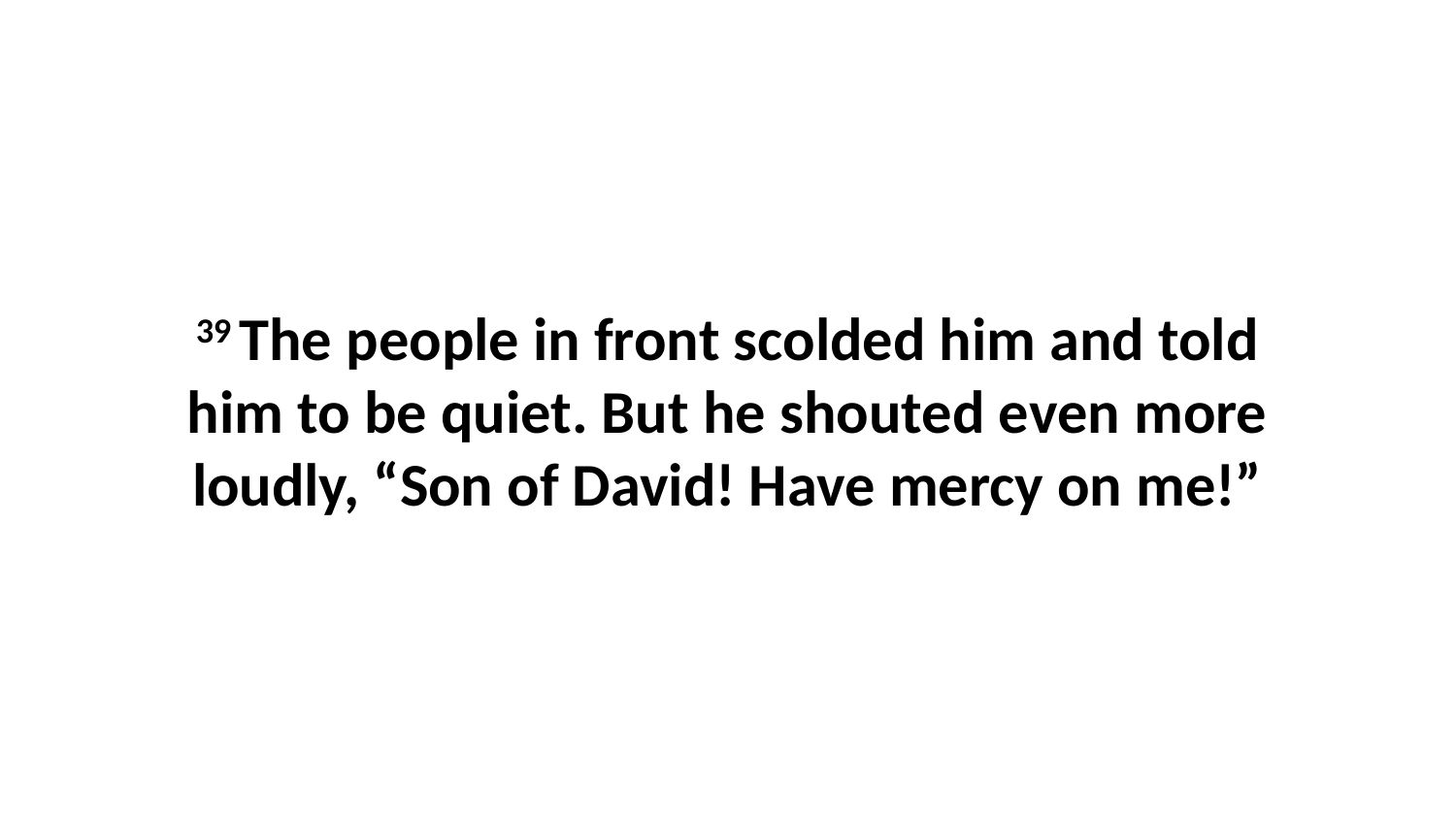

39 The people in front scolded him and told him to be quiet. But he shouted even more loudly, “Son of David! Have mercy on me!”